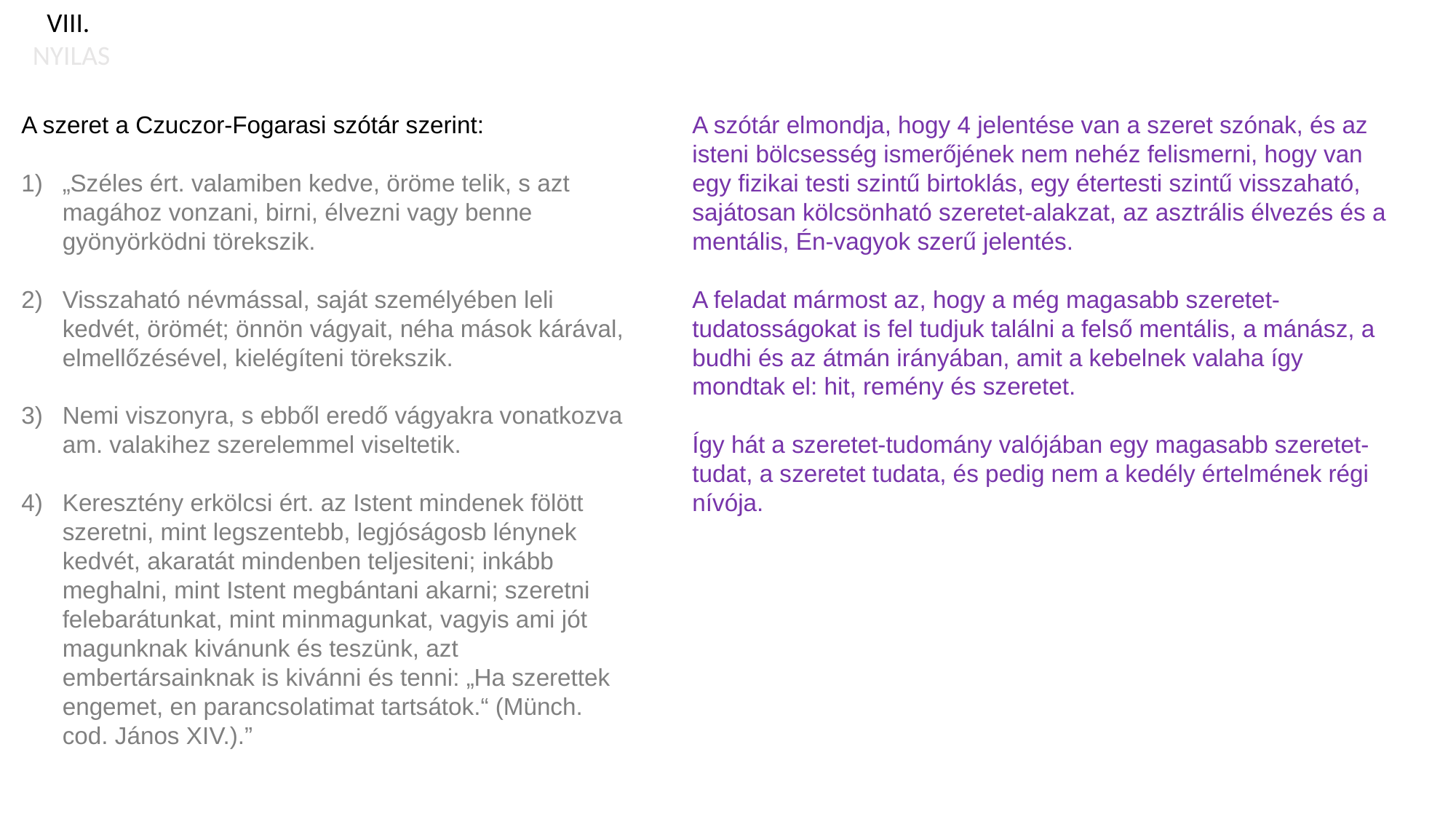

VIII.
NYILAS
A szeret a Czuczor-Fogarasi szótár szerint:

„Széles ért. valamiben kedve, öröme telik, s azt magához vonzani, birni, élvezni vagy benne gyönyörködni törekszik.

Visszaható névmással, saját személyében leli kedvét, örömét; önnön vágyait, néha mások kárával, elmellőzésével, kielégíteni törekszik.

Nemi viszonyra, s ebből eredő vágyakra vonatkozva am. valakihez szerelemmel viseltetik.

Keresztény erkölcsi ért. az Istent mindenek fölött szeretni, mint legszentebb, legjóságosb lénynek kedvét, akaratát mindenben teljesiteni; inkább meghalni, mint Istent megbántani akarni; szeretni felebarátunkat, mint minmagunkat, vagyis ami jót magunknak kivánunk és teszünk, azt embertársainknak is kivánni és tenni: „Ha szerettek engemet, en parancsolatimat tartsátok.“ (Münch. cod. János XIV.).”
A szótár elmondja, hogy 4 jelentése van a szeret szónak, és az isteni bölcsesség ismerőjének nem nehéz felismerni, hogy van egy fizikai testi szintű birtoklás, egy étertesti szintű visszaható, sajátosan kölcsönható szeretet-alakzat, az asztrális élvezés és a mentális, Én-vagyok szerű jelentés.

A feladat mármost az, hogy a még magasabb szeretet-tudatosságokat is fel tudjuk találni a felső mentális, a mánász, a budhi és az átmán irányában, amit a kebelnek valaha így mondtak el: hit, remény és szeretet.

Így hát a szeretet-tudomány valójában egy magasabb szeretet-tudat, a szeretet tudata, és pedig nem a kedély értelmének régi nívója.